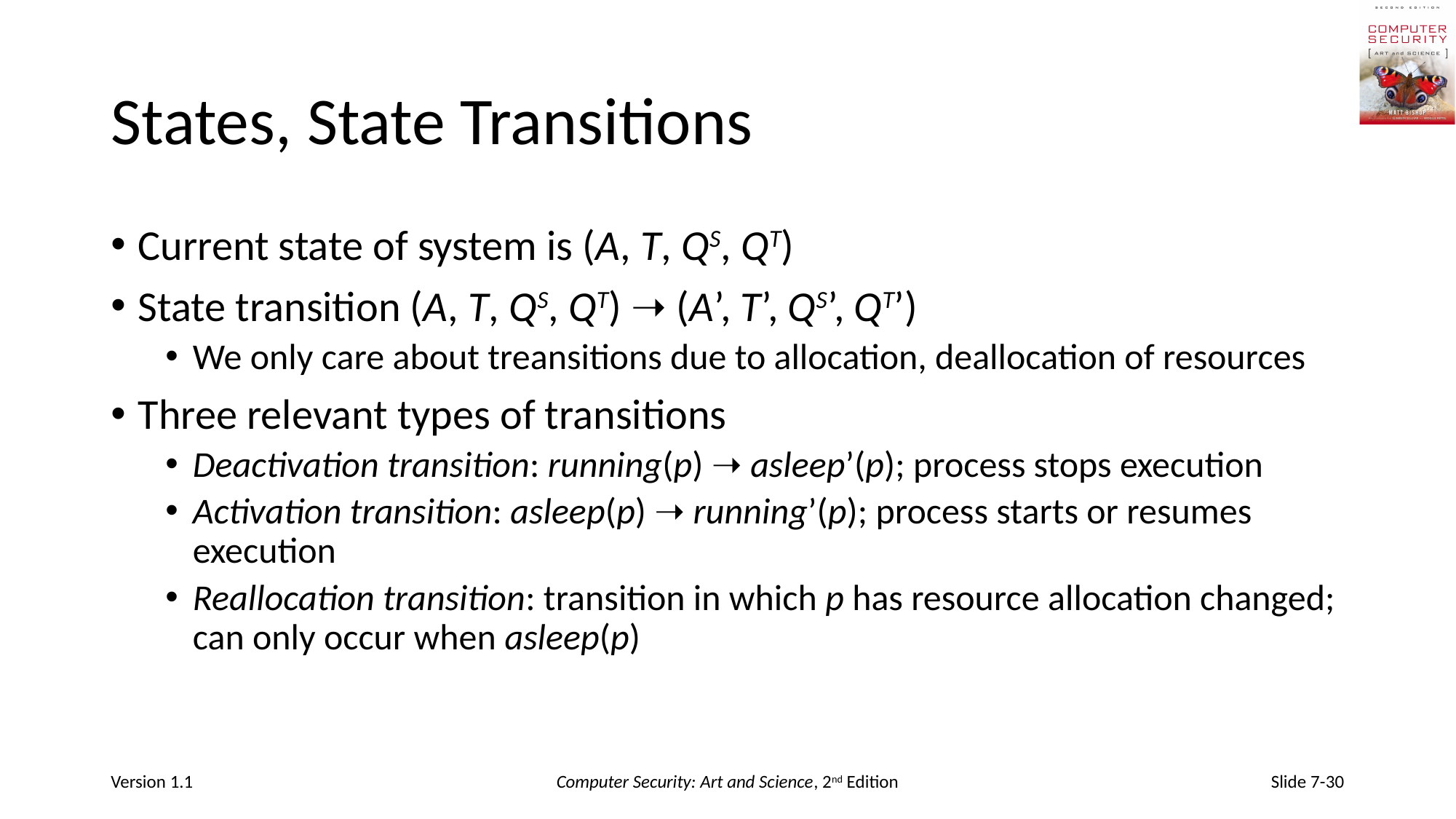

# States, State Transitions
Current state of system is (A, T, QS, QT)
State transition (A, T, QS, QT) ➝ (A’, T’, QS’, QT’)
We only care about treansitions due to allocation, deallocation of resources
Three relevant types of transitions
Deactivation transition: running(p) ➝ asleep’(p); process stops execution
Activation transition: asleep(p) ➝ running’(p); process starts or resumes execution
Reallocation transition: transition in which p has resource allocation changed; can only occur when asleep(p)
Version 1.1
Computer Security: Art and Science, 2nd Edition
Slide 7-30